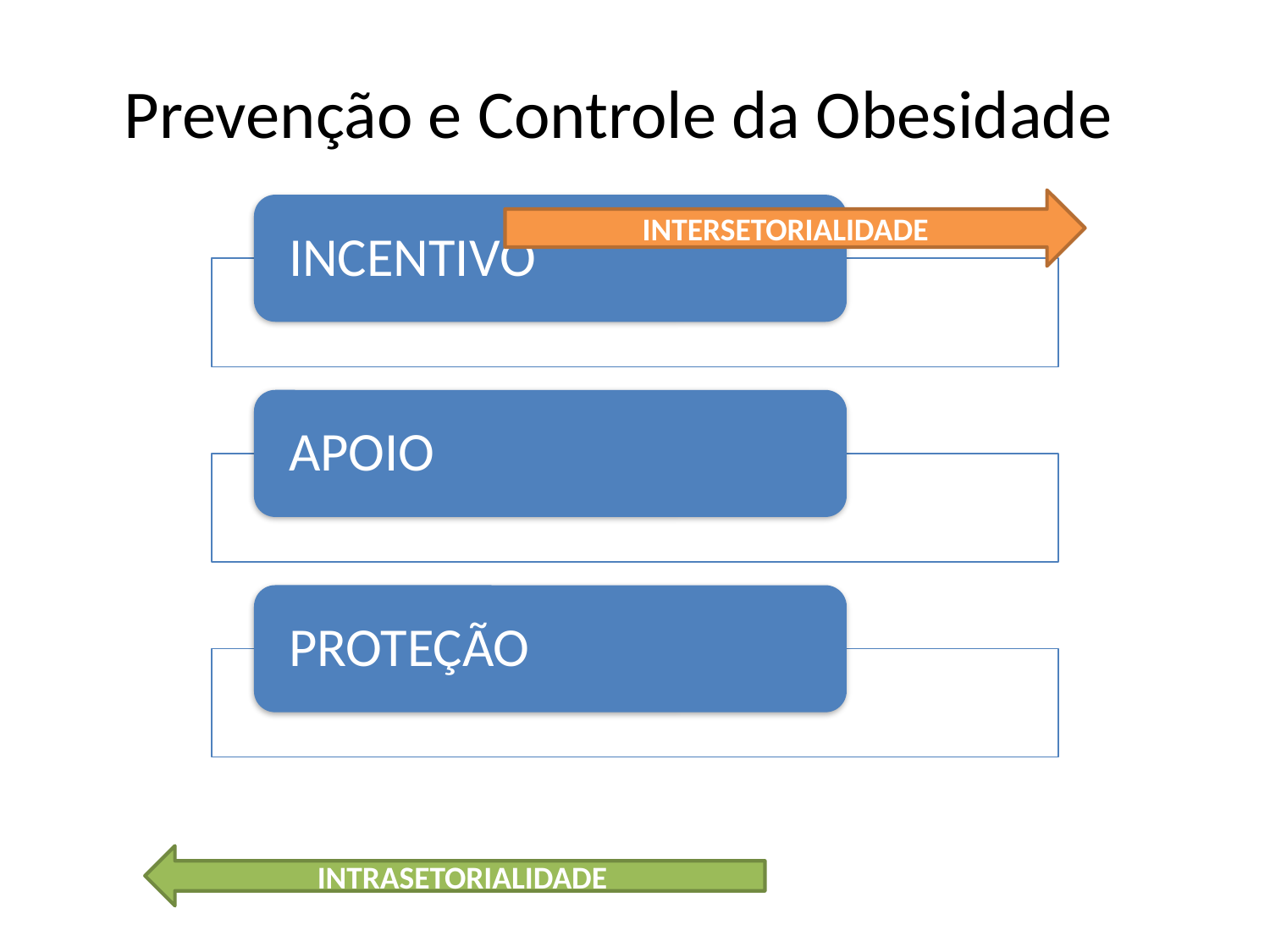

# Prevenção e Controle da Obesidade
INTERSETORIALIDADE
INCENTIVO
APOIO
PROTEÇÃO
INTRASETORIALIDADE